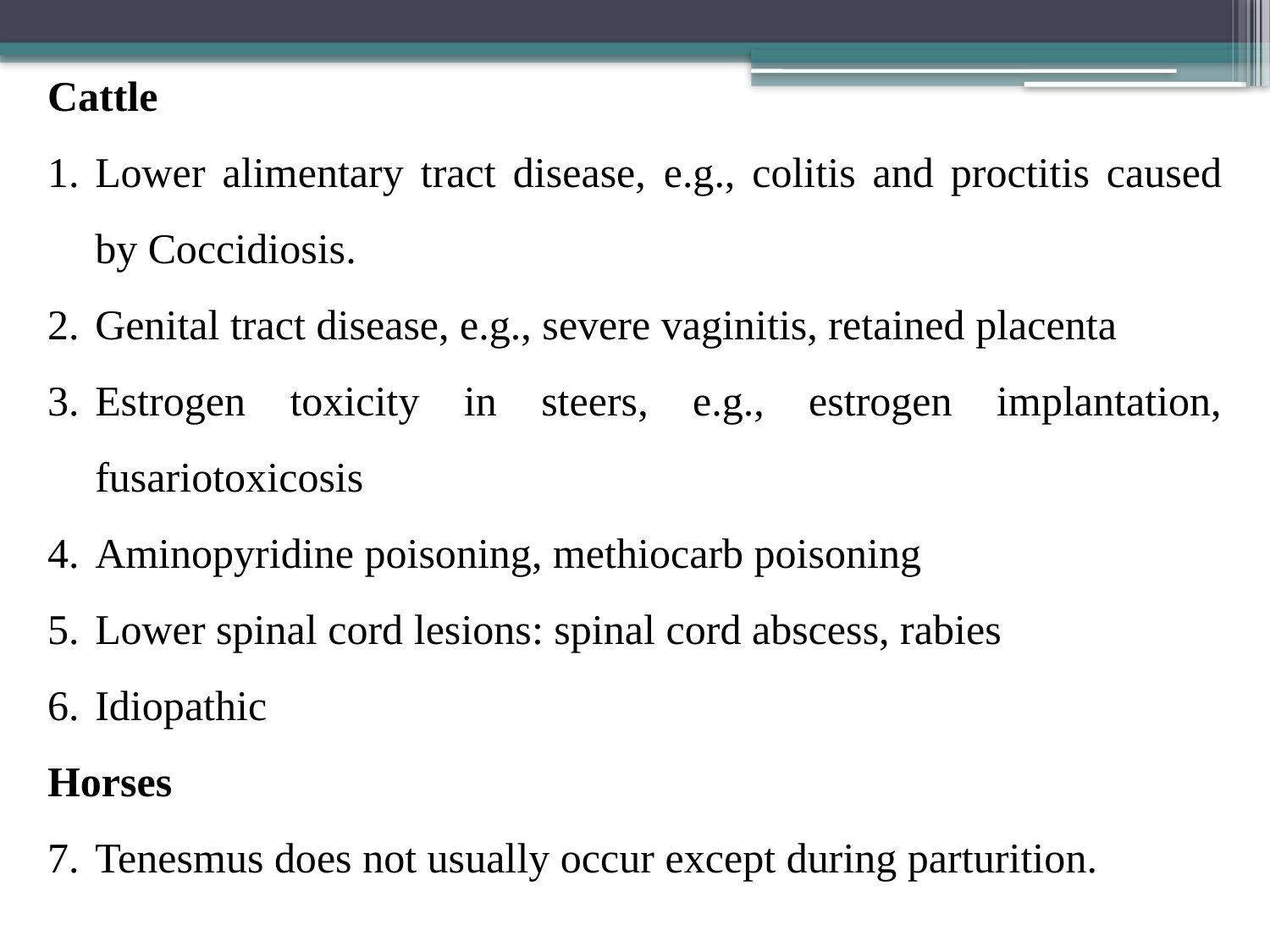

Cattle
Lower alimentary tract disease, e.g., colitis and proctitis caused by Coccidiosis.
Genital tract disease, e.g., severe vaginitis, retained placenta
Estrogen toxicity in steers, e.g., estrogen implantation, fusariotoxicosis
Aminopyridine poisoning, methiocarb poisoning
Lower spinal cord lesions: spinal cord abscess, rabies
Idiopathic
Horses
Tenesmus does not usually occur except during parturition.